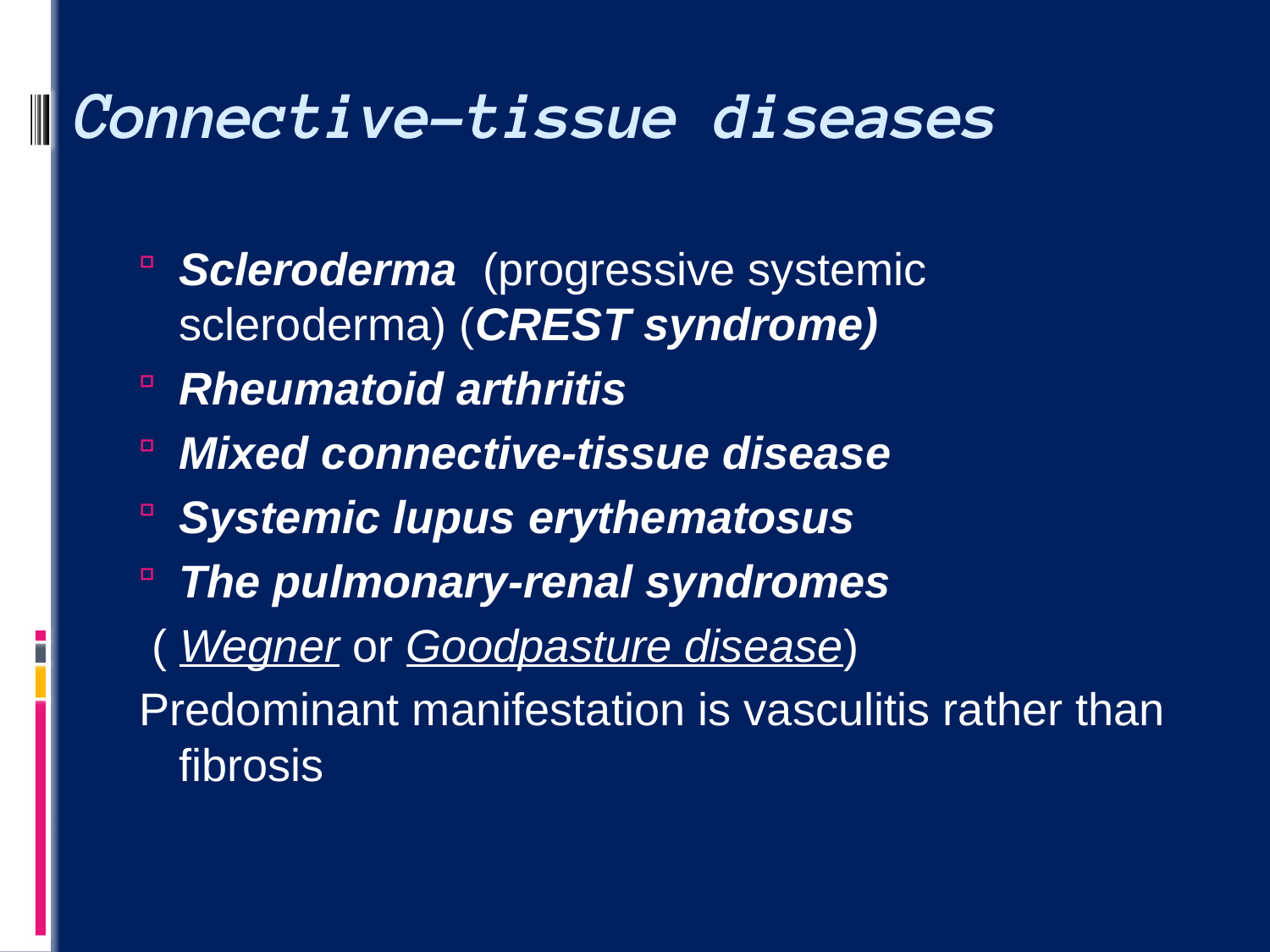

# Connective-tissue diseases

Scleroderma  (progressive systemic scleroderma) (CREST syndrome)
Rheumatoid arthritis
Mixed connective-tissue disease
Systemic lupus erythematosus
The pulmonary-renal syndromes
 ( Wegner or Goodpasture disease)
Predominant manifestation is vasculitis rather than fibrosis